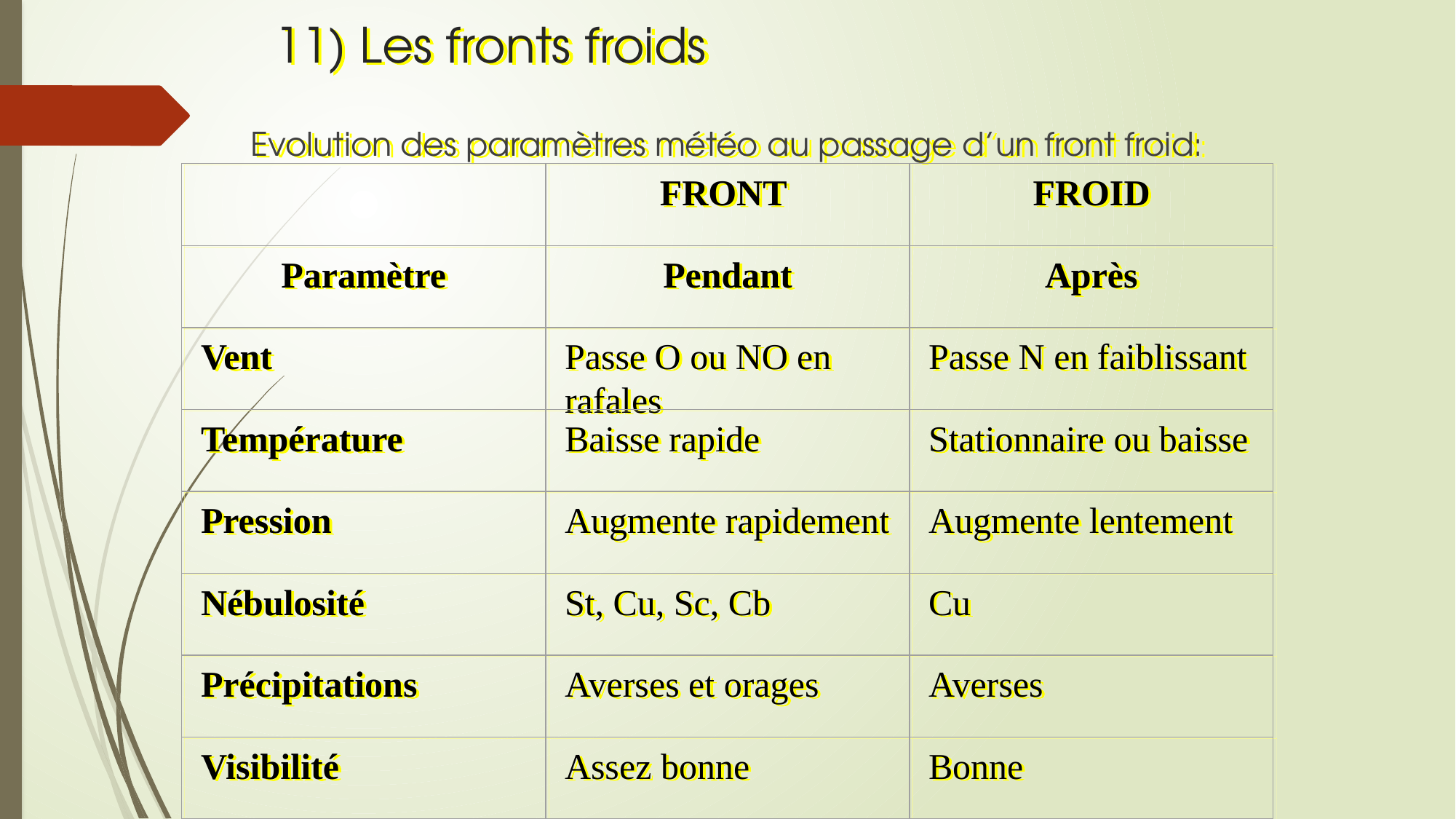

# 11) Les fronts froids
Evolution des paramètres météo au passage d’un front froid:

FRONT

FROID

Paramètre

Pendant

Après

Vent

Passe O ou NO en rafales

Passe N en faiblissant

Température

Baisse rapide

Stationnaire ou baisse

Pression

Augmente rapidement

Augmente lentement

Nébulosité

St, Cu, Sc, Cb

Cu

Précipitations

Averses et orages

Averses

Visibilité

Assez bonne

Bonne